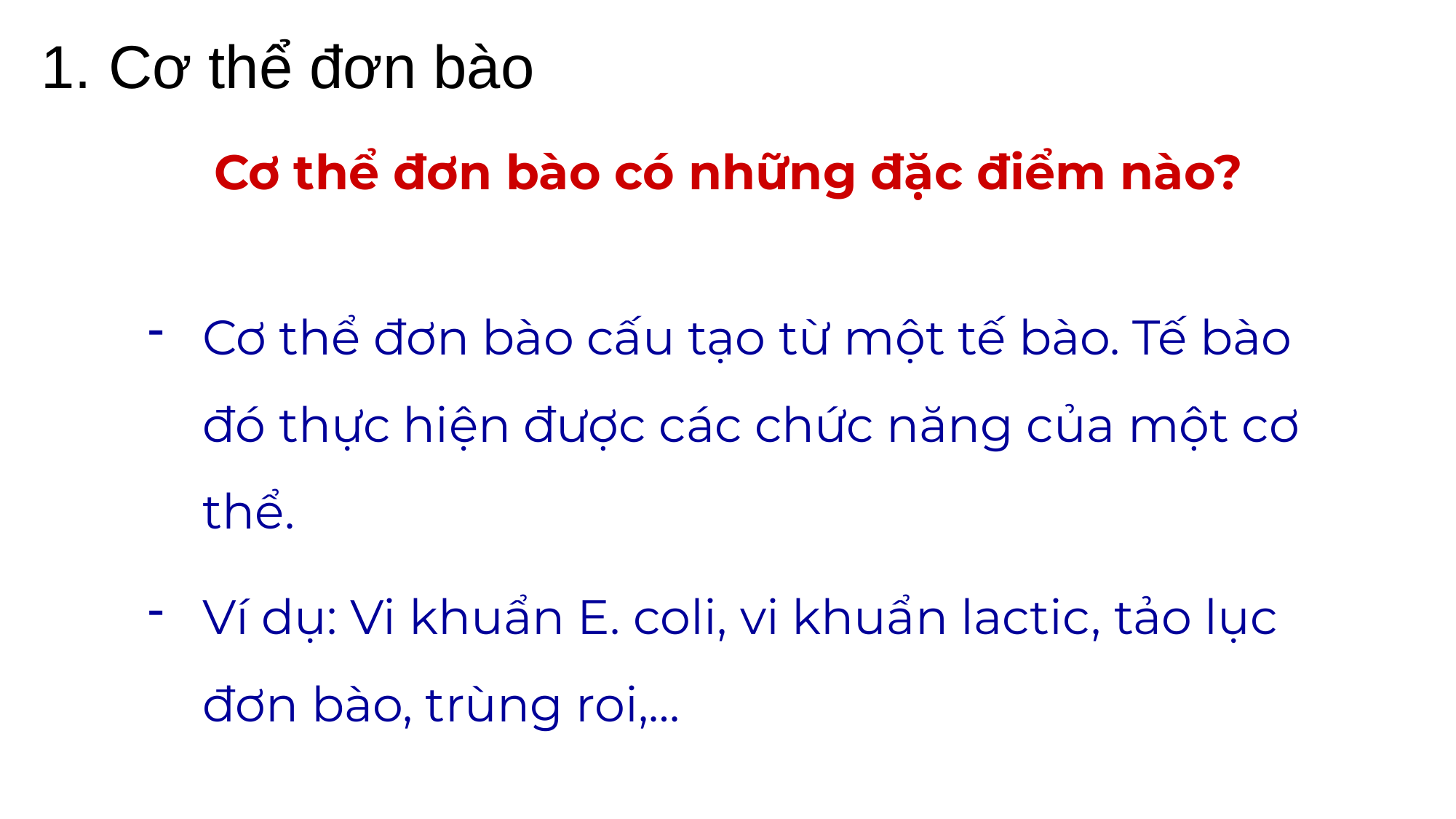

1. Cơ thể đơn bào
Cơ thể đơn bào có những đặc điểm nào?
Cơ thể đơn bào cấu tạo từ một tế bào. Tế bào đó thực hiện được các chức năng của một cơ thể.
Ví dụ: Vi khuẩn E. coli, vi khuẩn lactic, tảo lục đơn bào, trùng roi,…